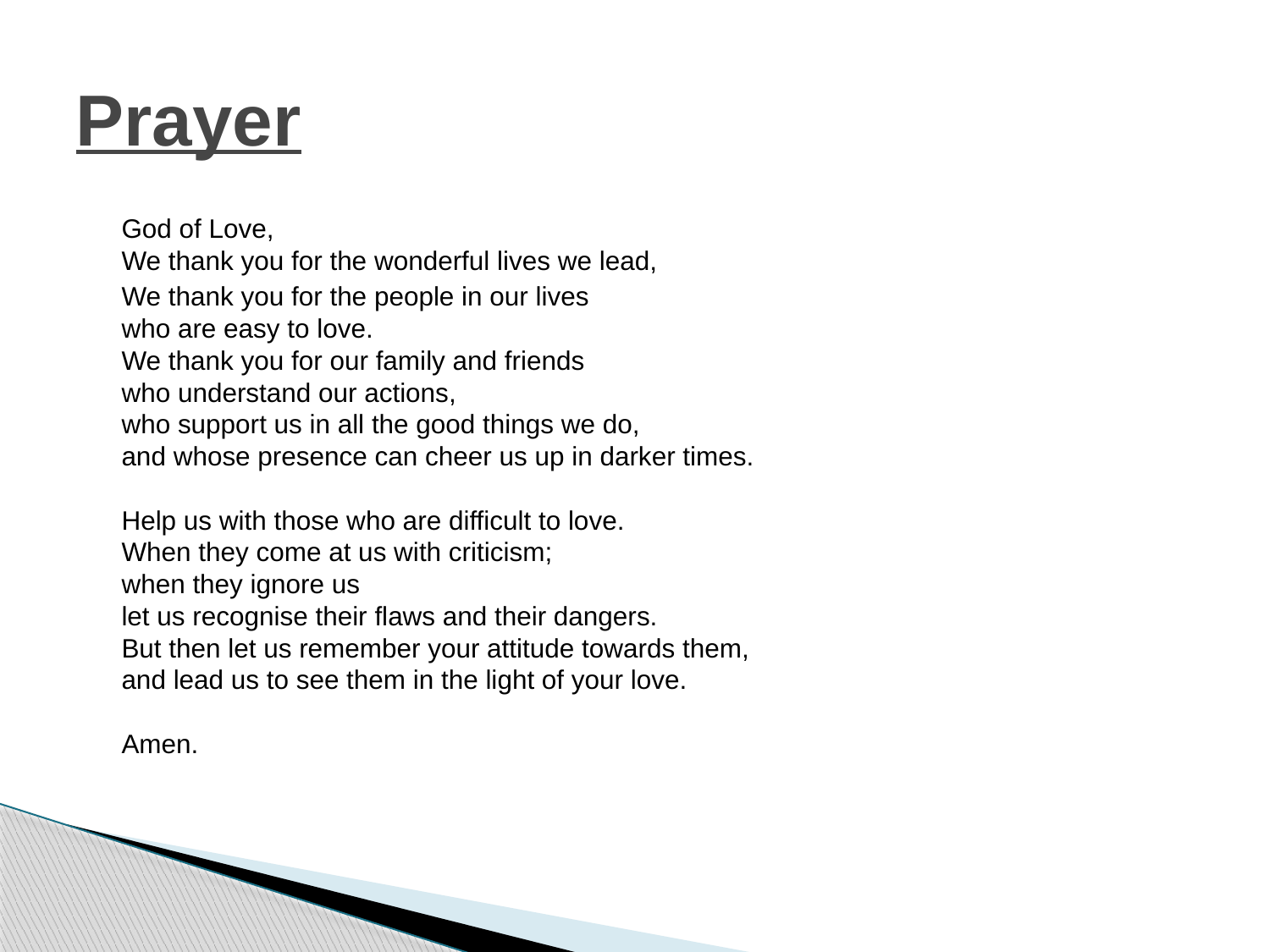

# Prayer
	God of Love,
We thank you for the wonderful lives we lead,
	We thank you for the people in our lives
who are easy to love.
We thank you for our family and friends
who understand our actions,
who support us in all the good things we do,
and whose presence can cheer us up in darker times.
Help us with those who are difficult to love.
When they come at us with criticism;
when they ignore us
let us recognise their flaws and their dangers.
But then let us remember your attitude towards them,
and lead us to see them in the light of your love.
Amen.